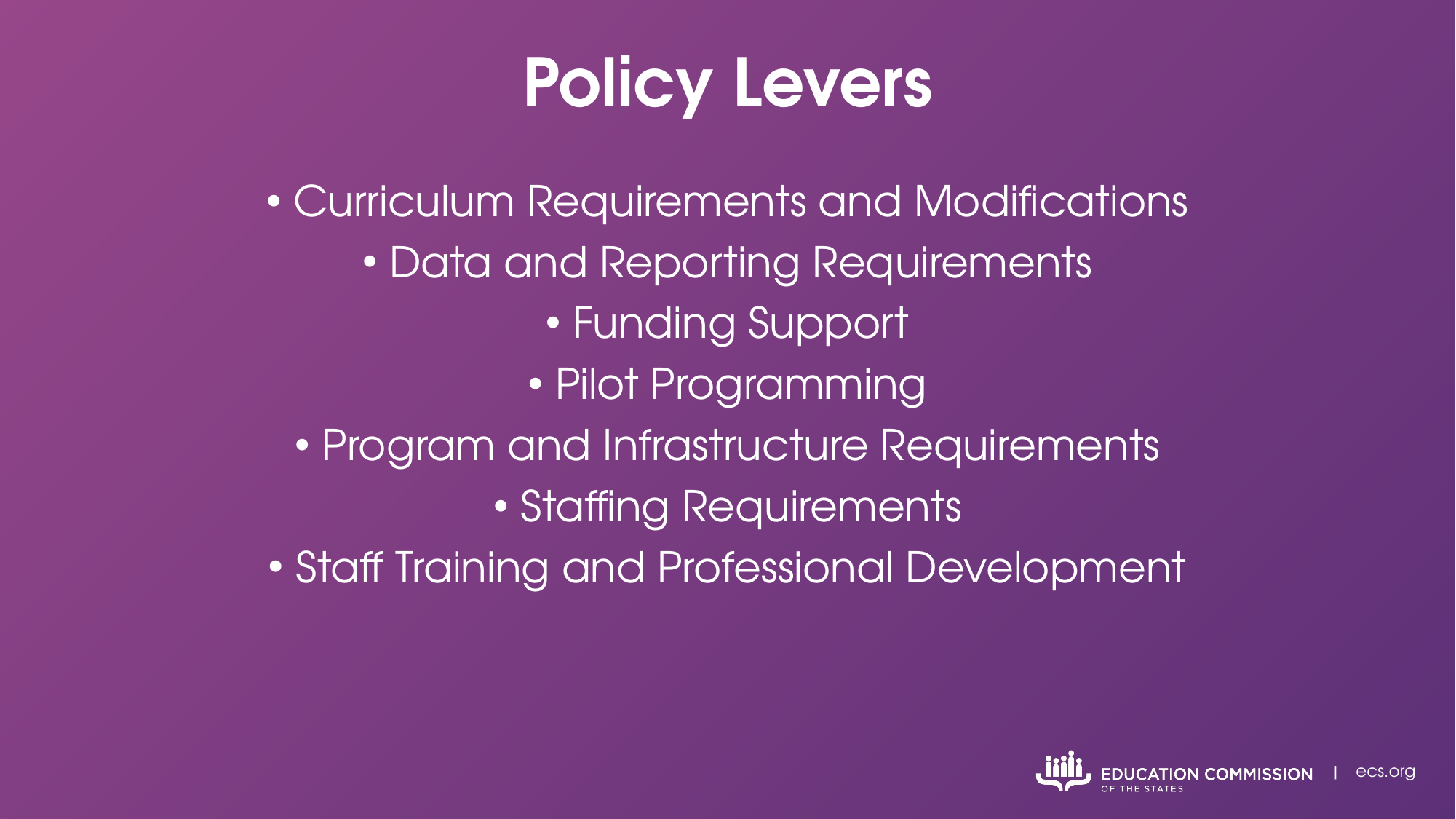

# Policy Levers
Curriculum Requirements and Modifications
Data and Reporting Requirements
Funding Support
Pilot Programming
Program and Infrastructure Requirements
Staffing Requirements
Staff Training and Professional Development